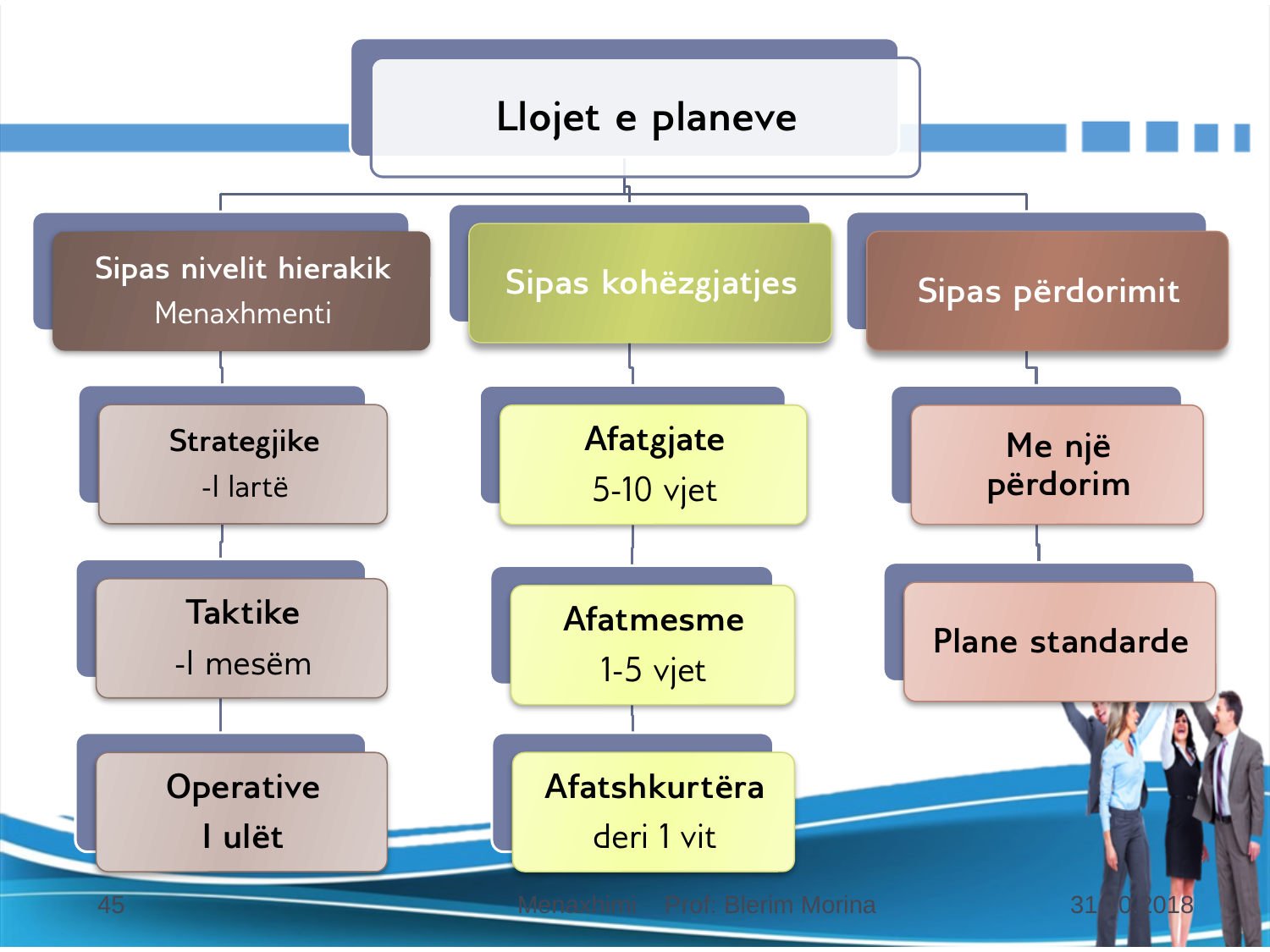

Llojet e planeve
Sipas nivelit hierakik
Menaxhmenti
Strategjike
-I lartë
Taktike
-I mesëm
Operative
I ulët
Sipas kohëzgjatjes
Afatgjate
5-10 vjet
Afatmesme
1-5 vjet
Afatshkurtëra
deri 1 vit
Sipas përdorimit
Me një përdorim
Plane standarde
45
Menaxhimi    Prof: Blerim Morina
31.10.2018